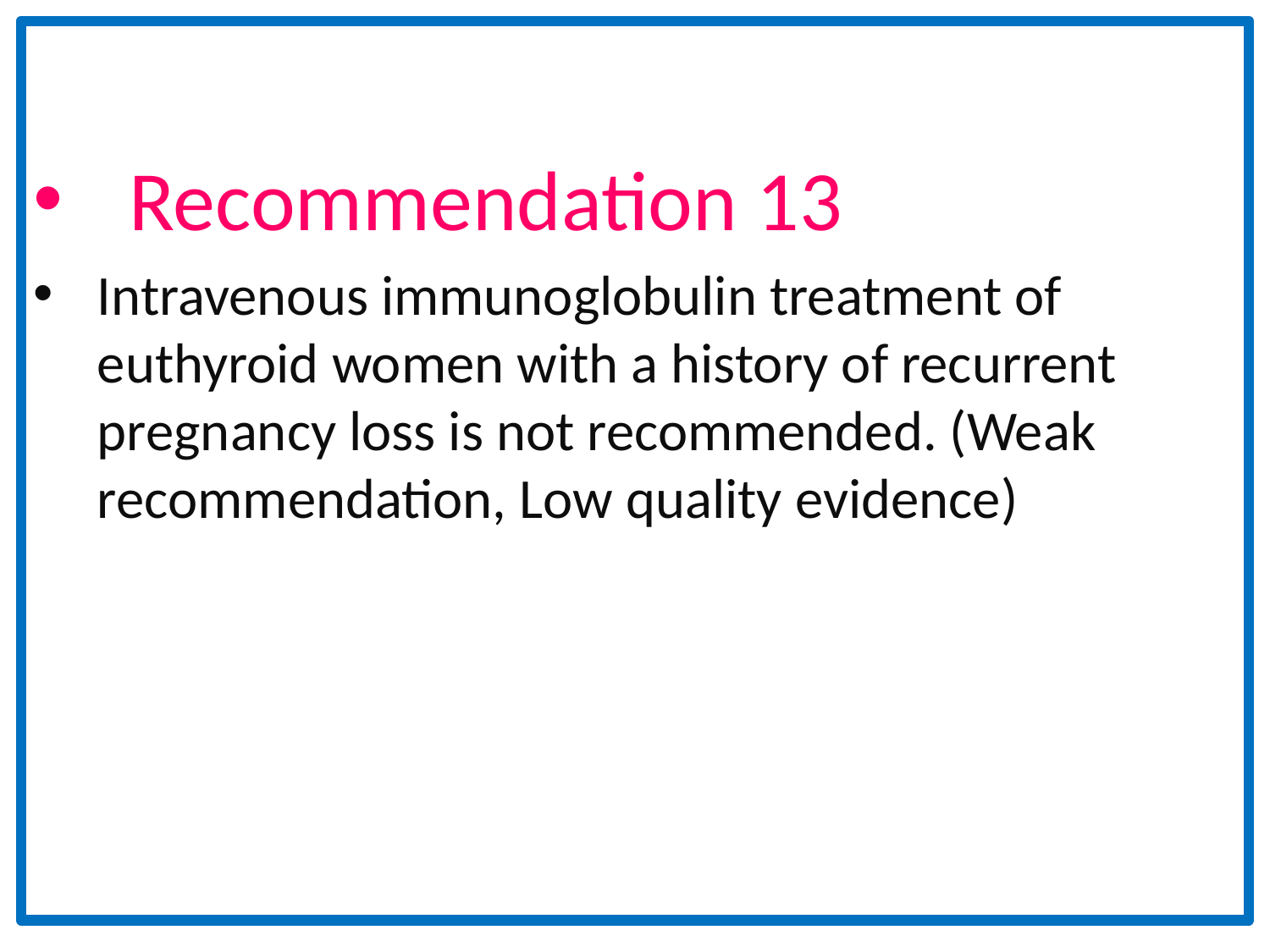

Recommendation 13
Intravenous immunoglobulin treatment of euthyroid women with a history of recurrent pregnancy loss is not recommended. (Weak recommendation, Low quality evidence)
#